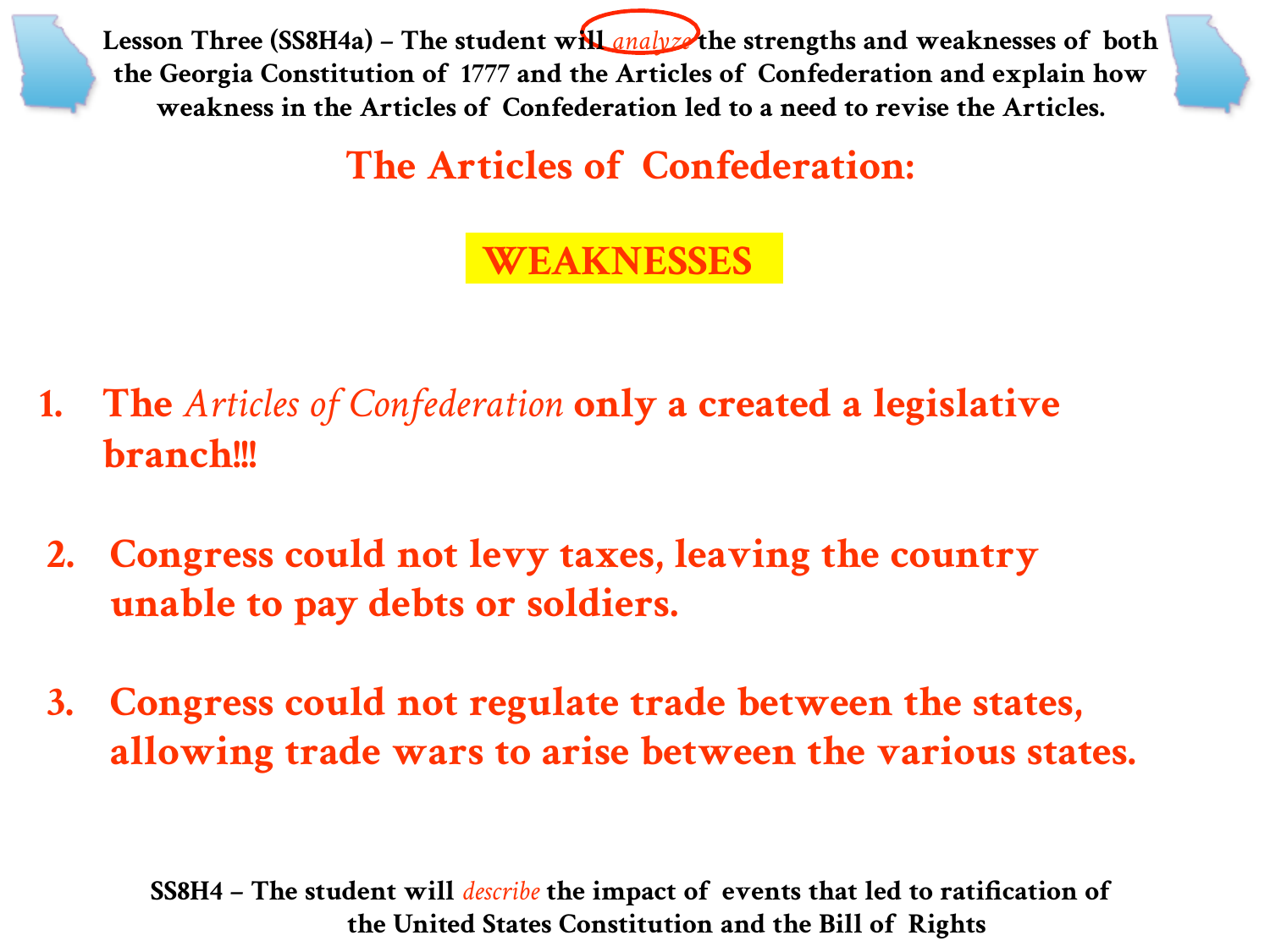

Lesson Three (SS8H4a) – The student will analyze the strengths and weaknesses of  both the Georgia Constitution of  1777 and the Articles of  Confederation and explain how weakness in the Articles of  Confederation led to a need to revise the Articles.
The Articles of  Confederation:
WEAKNESSES
The Articles of Confederation only a created a legislative branch!!!

Congress could not levy taxes, leaving the country unable to pay debts or soldiers.

Congress could not regulate trade between the states, allowing trade wars to arise between the various states.
SS8H4 – The student will describe the impact of  events that led to ratification of  the United States Constitution and the Bill of  Rights